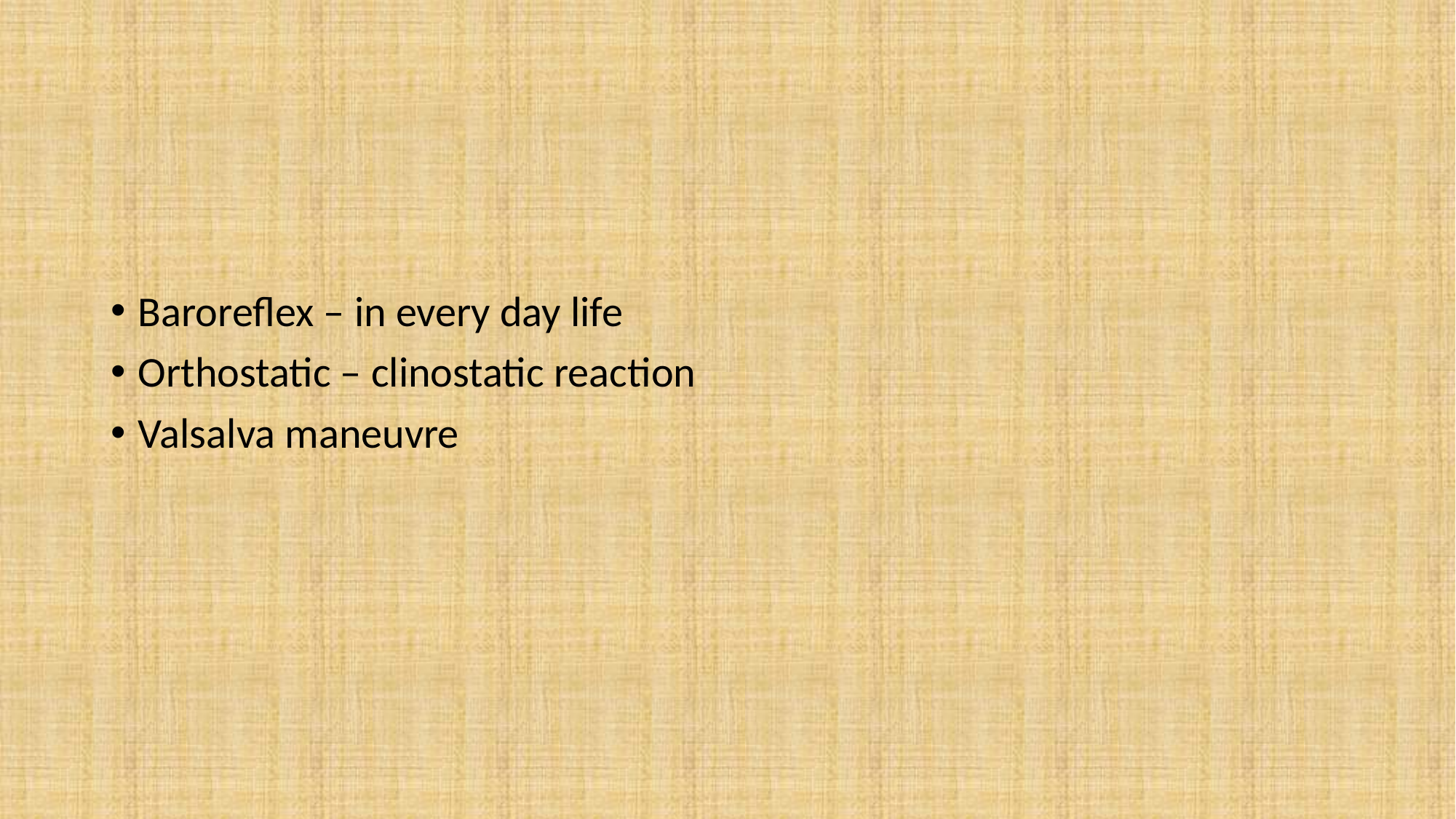

Baroreflex – in every day life
Orthostatic – clinostatic reaction
Valsalva maneuvre